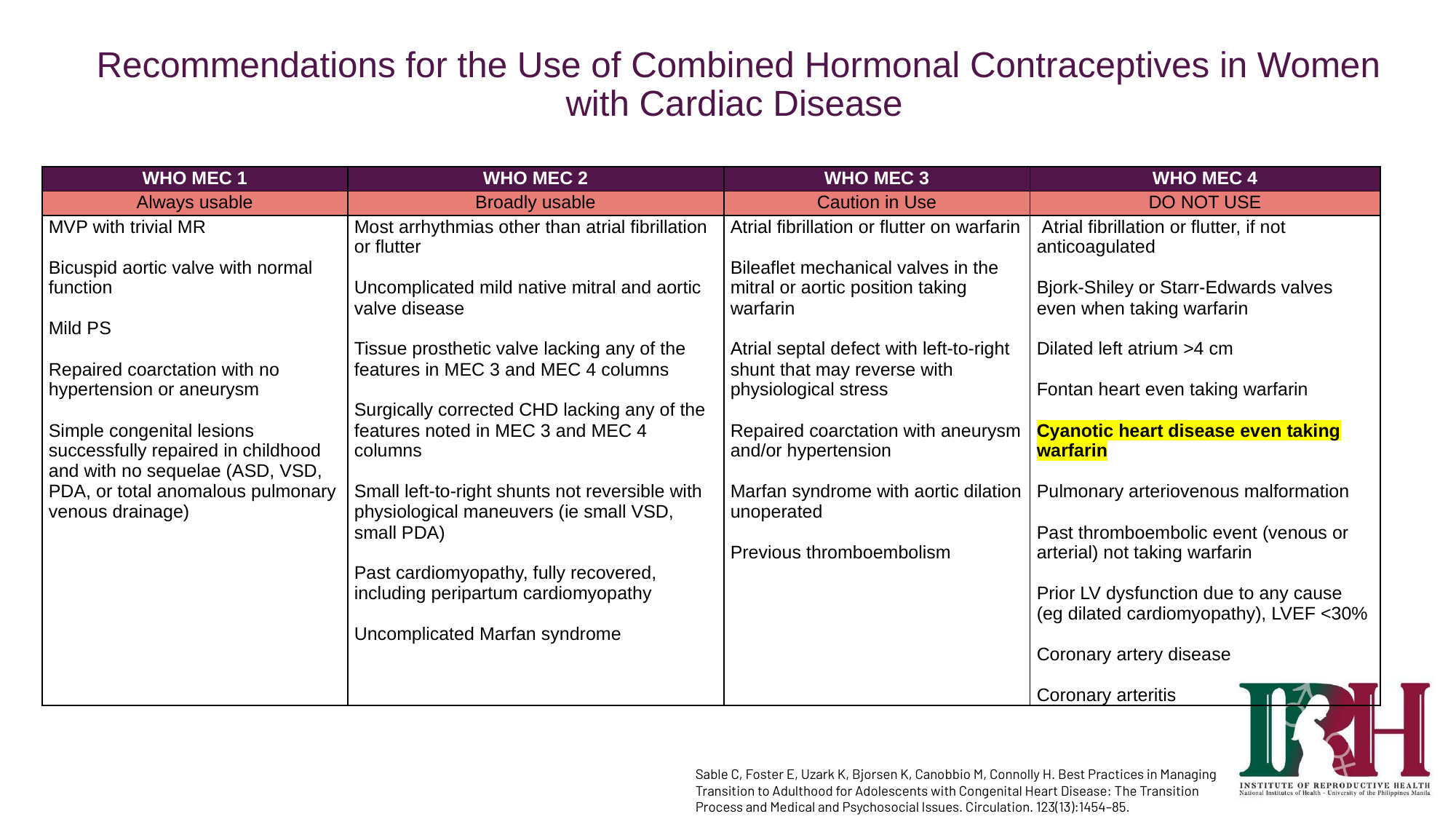

# Recommendations for the Use of Combined Hormonal Contraceptives in Women with Cardiac Disease
| WHO MEC 1 | WHO MEC 2 | WHO MEC 3 | WHO MEC 4 |
| --- | --- | --- | --- |
| Always usable | Broadly usable | Caution in Use | DO NOT USE |
| MVP with trivial MR   Bicuspid aortic valve with normal function   Mild PS   Repaired coarctation with no hypertension or aneurysm   Simple congenital lesions successfully repaired in childhood and with no sequelae (ASD, VSD, PDA, or total anomalous pulmonary venous drainage) | Most arrhythmias other than atrial fibrillation or flutter   Uncomplicated mild native mitral and aortic valve disease   Tissue prosthetic valve lacking any of the features in MEC 3 and MEC 4 columns   Surgically corrected CHD lacking any of the features noted in MEC 3 and MEC 4 columns   Small left-to-right shunts not reversible with physiological maneuvers (ie small VSD, small PDA)   Past cardiomyopathy, fully recovered, including peripartum cardiomyopathy   Uncomplicated Marfan syndrome | Atrial fibrillation or flutter on warfarin   Bileaflet mechanical valves in the mitral or aortic position taking warfarin   Atrial septal defect with left-to-right shunt that may reverse with physiological stress   Repaired coarctation with aneurysm and/or hypertension   Marfan syndrome with aortic dilation unoperated   Previous thromboembolism | Atrial fibrillation or flutter, if not anticoagulated   Bjork-Shiley or Starr-Edwards valves even when taking warfarin   Dilated left atrium >4 cm   Fontan heart even taking warfarin   Cyanotic heart disease even taking warfarin   Pulmonary arteriovenous malformation   Past thromboembolic event (venous or arterial) not taking warfarin   Prior LV dysfunction due to any cause (eg dilated cardiomyopathy), LVEF <30%   Coronary artery disease   Coronary arteritis |
Sable C, Foster E, Uzark K, Bjorsen K, Canobbio M, Connolly H. Best Practices in Managing Transition to Adulthood for Adolescents with Congenital Heart Disease: The Transition Process and Medical and Psychosocial Issues. Circulation. 123(13):1454–85.